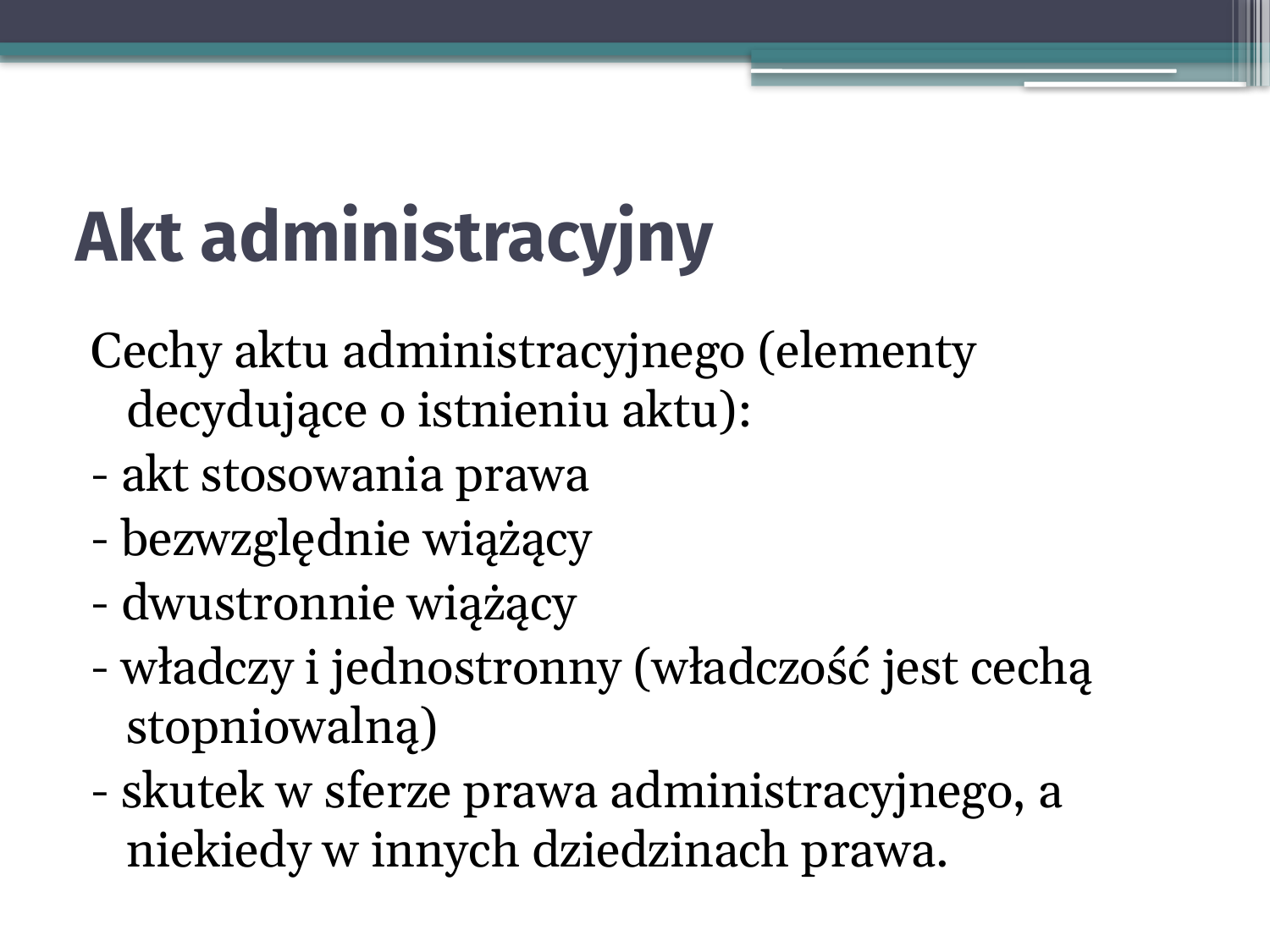

# Akt administracyjny
Cechy aktu administracyjnego (elementy decydujące o istnieniu aktu):
- akt stosowania prawa
- bezwzględnie wiążący
- dwustronnie wiążący
- władczy i jednostronny (władczość jest cechą stopniowalną)
- skutek w sferze prawa administracyjnego, a niekiedy w innych dziedzinach prawa.